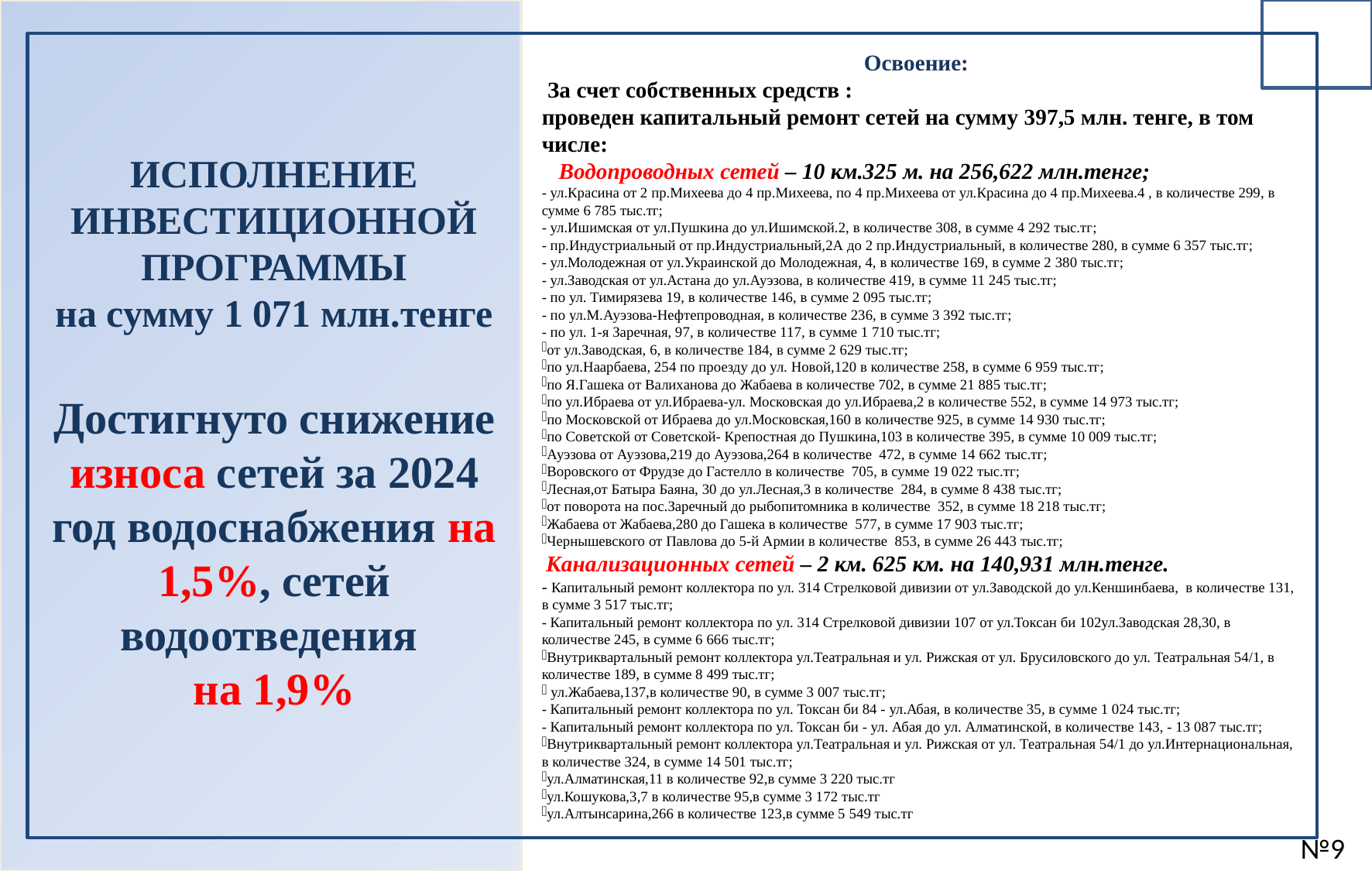

Освоение:
 За счет собственных средств :
проведен капитальный ремонт сетей на сумму 397,5 млн. тенге, в том числе:
   Водопроводных сетей – 10 км.325 м. на 256,622 млн.тенге;
- ул.Красина от 2 пр.Михеева до 4 пр.Михеева, по 4 пр.Михеева от ул.Красина до 4 пр.Михеева.4 , в количестве 299, в сумме 6 785 тыс.тг;
- ул.Ишимская от ул.Пушкина до ул.Ишимской.2, в количестве 308, в сумме 4 292 тыс.тг;
- пр.Индустриальный от пр.Индустриальный,2А до 2 пр.Индустриальный, в количестве 280, в сумме 6 357 тыс.тг;
- ул.Молодежная от ул.Украинской до Молодежная, 4, в количестве 169, в сумме 2 380 тыс.тг;
- ул.Заводская от ул.Астана до ул.Ауэзова, в количестве 419, в сумме 11 245 тыс.тг;
- по ул. Тимирязева 19, в количестве 146, в сумме 2 095 тыс.тг;
- по ул.М.Ауэзова-Нефтепроводная, в количестве 236, в сумме 3 392 тыс.тг;
- по ул. 1-я Заречная, 97, в количестве 117, в сумме 1 710 тыс.тг;
от ул.Заводская, 6, в количестве 184, в сумме 2 629 тыс.тг;
по ул.Наарбаева, 254 по проезду до ул. Новой,120 в количестве 258, в сумме 6 959 тыс.тг;
по Я.Гашека от Валиханова до Жабаева в количестве 702, в сумме 21 885 тыс.тг;
по ул.Ибраева от ул.Ибраева-ул. Московская до ул.Ибраева,2 в количестве 552, в сумме 14 973 тыс.тг;
по Московской от Ибраева до ул.Московская,160 в количестве 925, в сумме 14 930 тыс.тг;
по Советской от Советской- Крепостная до Пушкина,103 в количестве 395, в сумме 10 009 тыс.тг;
Ауэзова от Ауэзова,219 до Ауэзова,264 в количестве  472, в сумме 14 662 тыс.тг;
Воровского от Фрудзе до Гастелло в количестве  705, в сумме 19 022 тыс.тг;
Лесная,от Батыра Баяна, 30 до ул.Лесная,3 в количестве  284, в сумме 8 438 тыс.тг;
от поворота на пос.Заречный до рыбопитомника в количестве  352, в сумме 18 218 тыс.тг;
Жабаева от Жабаева,280 до Гашека в количестве  577, в сумме 17 903 тыс.тг;
Чернышевского от Павлова до 5-й Армии в количестве  853, в сумме 26 443 тыс.тг;
 Канализационных сетей – 2 км. 625 км. на 140,931 млн.тенге.
- Капитальный ремонт коллектора по ул. 314 Стрелковой дивизии от ул.Заводской до ул.Кеншинбаева,  в количестве 131, в сумме 3 517 тыс.тг;
- Капитальный ремонт коллектора по ул. 314 Стрелковой дивизии 107 от ул.Токсан би 102ул.Заводская 28,30, в количестве 245, в сумме 6 666 тыс.тг;
Внутриквартальный ремонт коллектора ул.Театральная и ул. Рижская от ул. Брусиловского до ул. Театральная 54/1, в количестве 189, в сумме 8 499 тыс.тг;
 ул.Жабаева,137,в количестве 90, в сумме 3 007 тыс.тг;
- Капитальный ремонт коллектора по ул. Токсан би 84 - ул.Абая, в количестве 35, в сумме 1 024 тыс.тг;
- Капитальный ремонт коллектора по ул. Токсан би - ул. Абая до ул. Алматинской, в количестве 143, - 13 087 тыс.тг;
Внутриквартальный ремонт коллектора ул.Театральная и ул. Рижская от ул. Театральная 54/1 до ул.Интернациональная, в количестве 324, в сумме 14 501 тыс.тг;
ул.Алматинская,11 в количестве 92,в сумме 3 220 тыс.тг
ул.Кошукова,3,7 в количестве 95,в сумме 3 172 тыс.тг
ул.Алтынсарина,266 в количестве 123,в сумме 5 549 тыс.тг

ИСПОЛНЕНИЕ ИНВЕСТИЦИОННОЙ ПРОГРАММЫ
на сумму 1 071 млн.тенге

Достигнуто снижение
износа сетей за 2024 год водоснабжения на 1,5%, сетей водоотведения
на 1,9%
№9